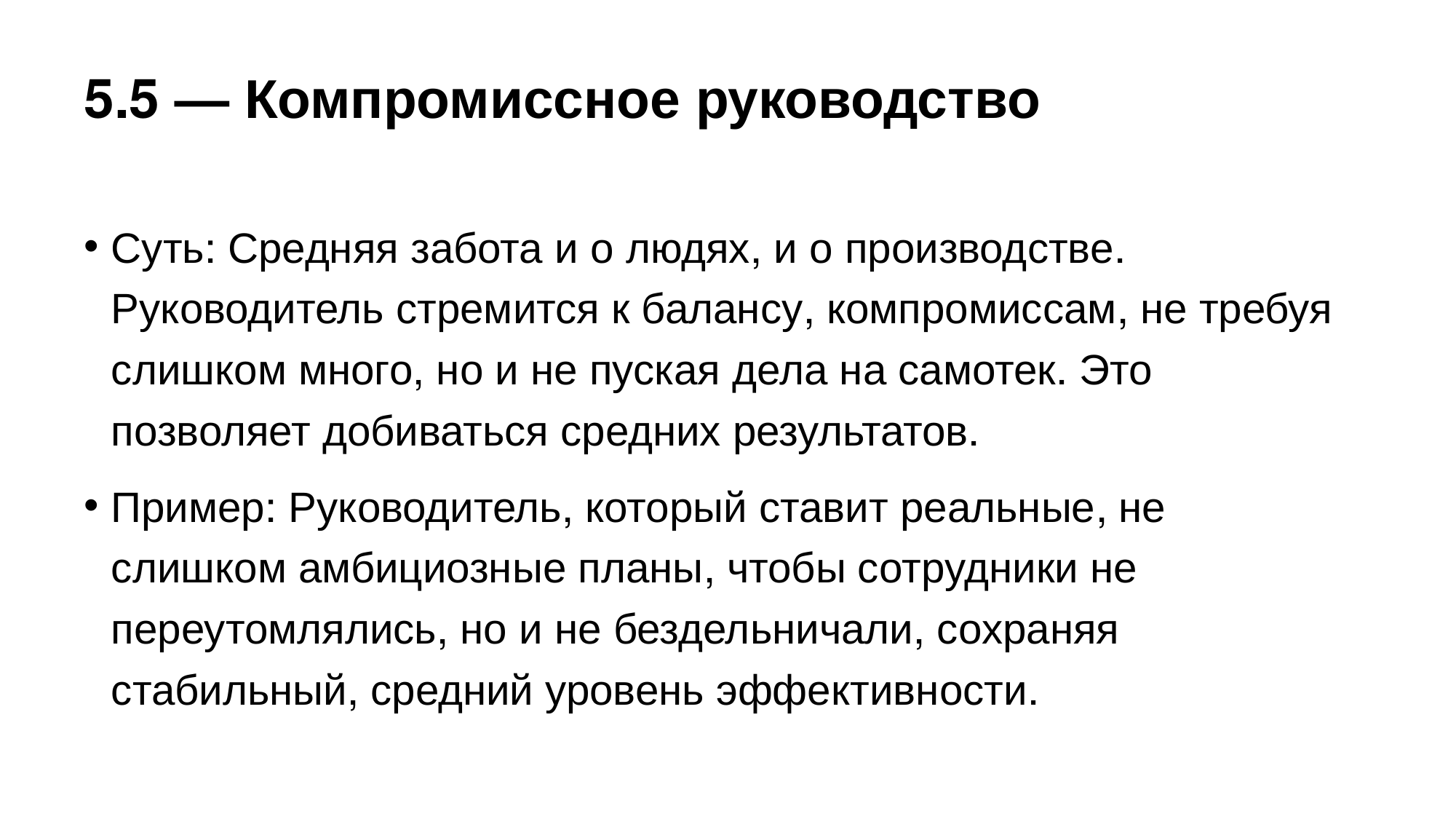

# 5.5 — Компромиссное руководство
Суть: Средняя забота и о людях, и о производстве. Руководитель стремится к балансу, компромиссам, не требуя слишком много, но и не пуская дела на самотек. Это позволяет добиваться средних результатов.
Пример: Руководитель, который ставит реальные, не слишком амбициозные планы, чтобы сотрудники не переутомлялись, но и не бездельничали, сохраняя стабильный, средний уровень эффективности.